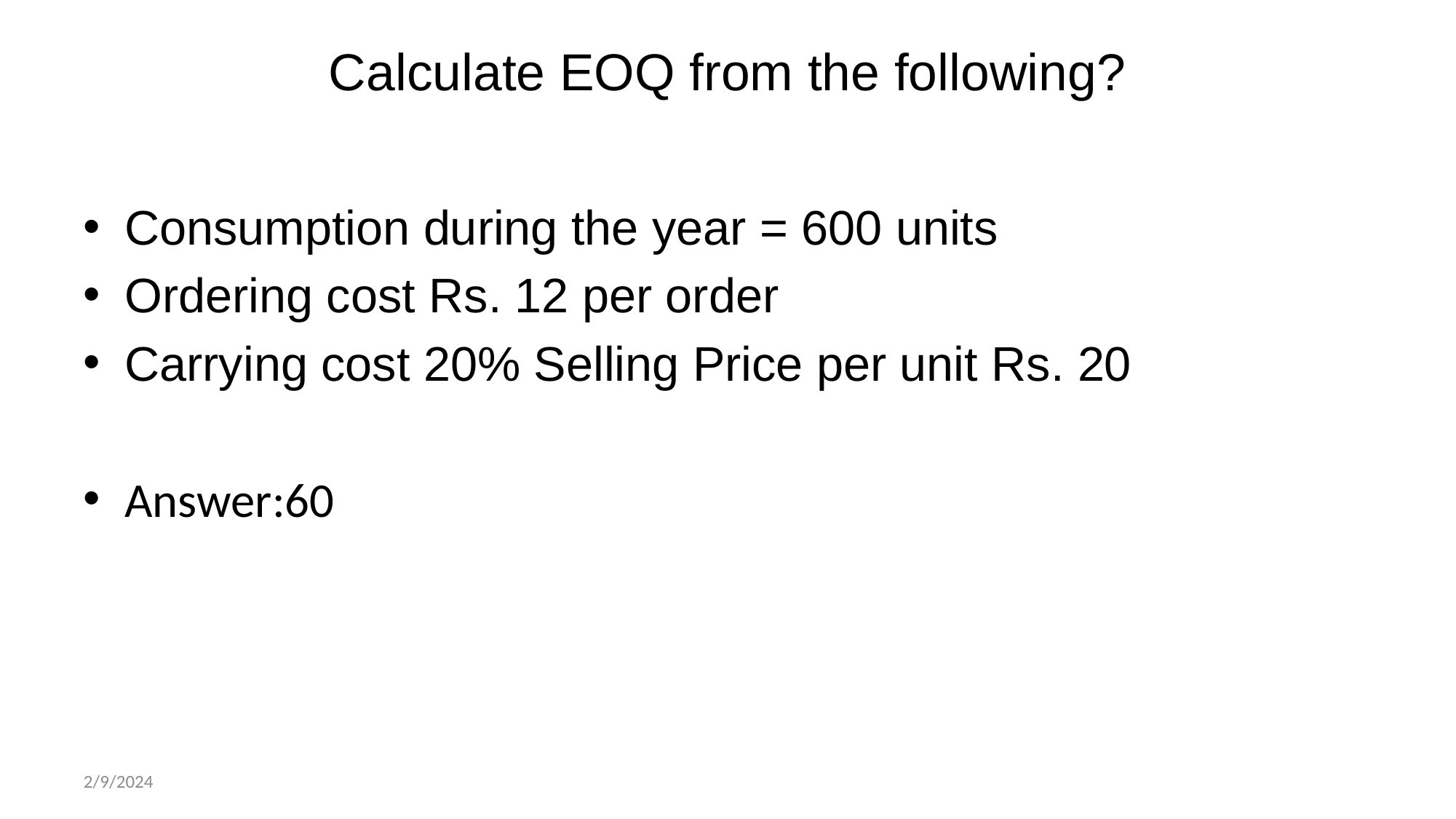

# Calculate EOQ from the following?
Consumption during the year = 600 units
Ordering cost Rs. 12 per order
Carrying cost 20% Selling Price per unit Rs. 20

Answer:60
2/9/2024